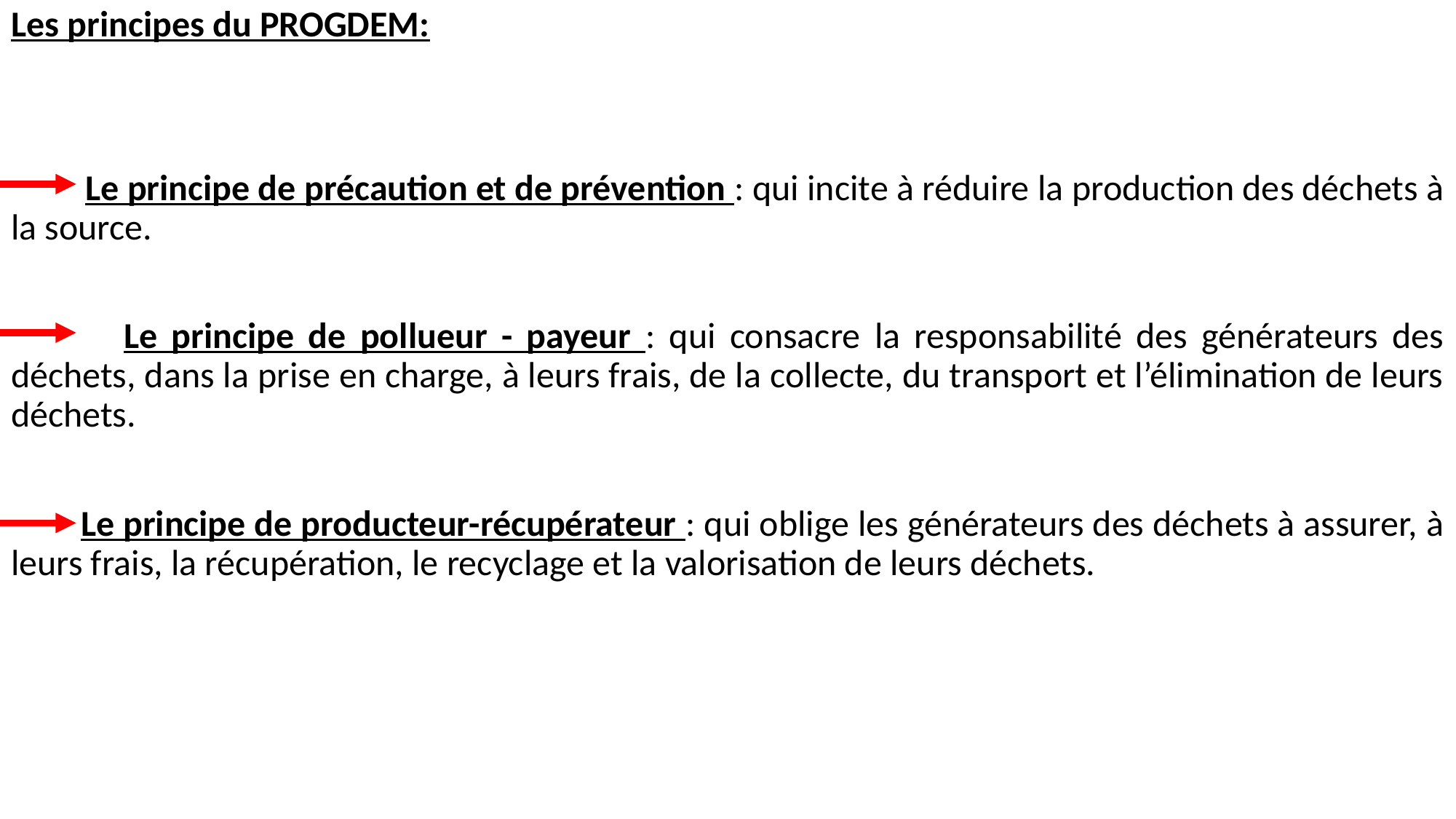

Les principes du PROGDEM:

         Le principe de précaution et de prévention : qui incite à réduire la production des déchets à la source.

        Le principe de pollueur - payeur : qui consacre la responsabilité des générateurs des déchets, dans la prise en charge, à leurs frais, de la collecte, du transport et l’élimination de leurs déchets.

        Le principe de producteur-récupérateur : qui oblige les générateurs des déchets à assurer, à leurs frais, la récupération, le recyclage et la valorisation de leurs déchets.